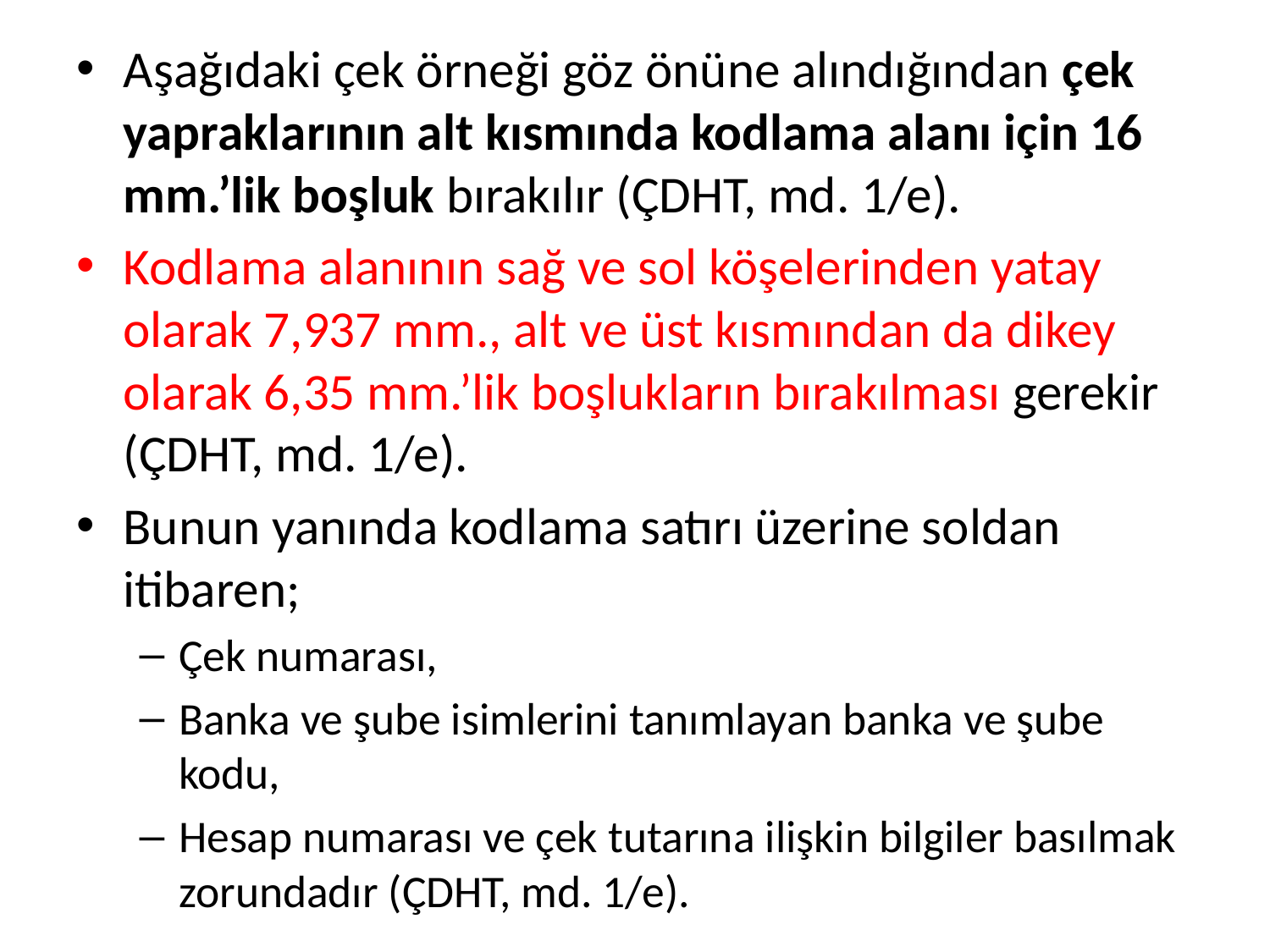

Aşağıdaki çek örneği göz önüne alındığından çek yapraklarının alt kısmında kodlama alanı için 16 mm.’lik boşluk bırakılır (ÇDHT, md. 1/e).
Kodlama alanının sağ ve sol köşelerinden yatay olarak 7,937 mm., alt ve üst kısmından da dikey olarak 6,35 mm.’lik boşlukların bırakılması gerekir (ÇDHT, md. 1/e).
Bunun yanında kodlama satırı üzerine soldan itibaren;
Çek numarası,
Banka ve şube isimlerini tanımlayan banka ve şube kodu,
Hesap numarası ve çek tutarına ilişkin bilgiler basılmak zorundadır (ÇDHT, md. 1/e).